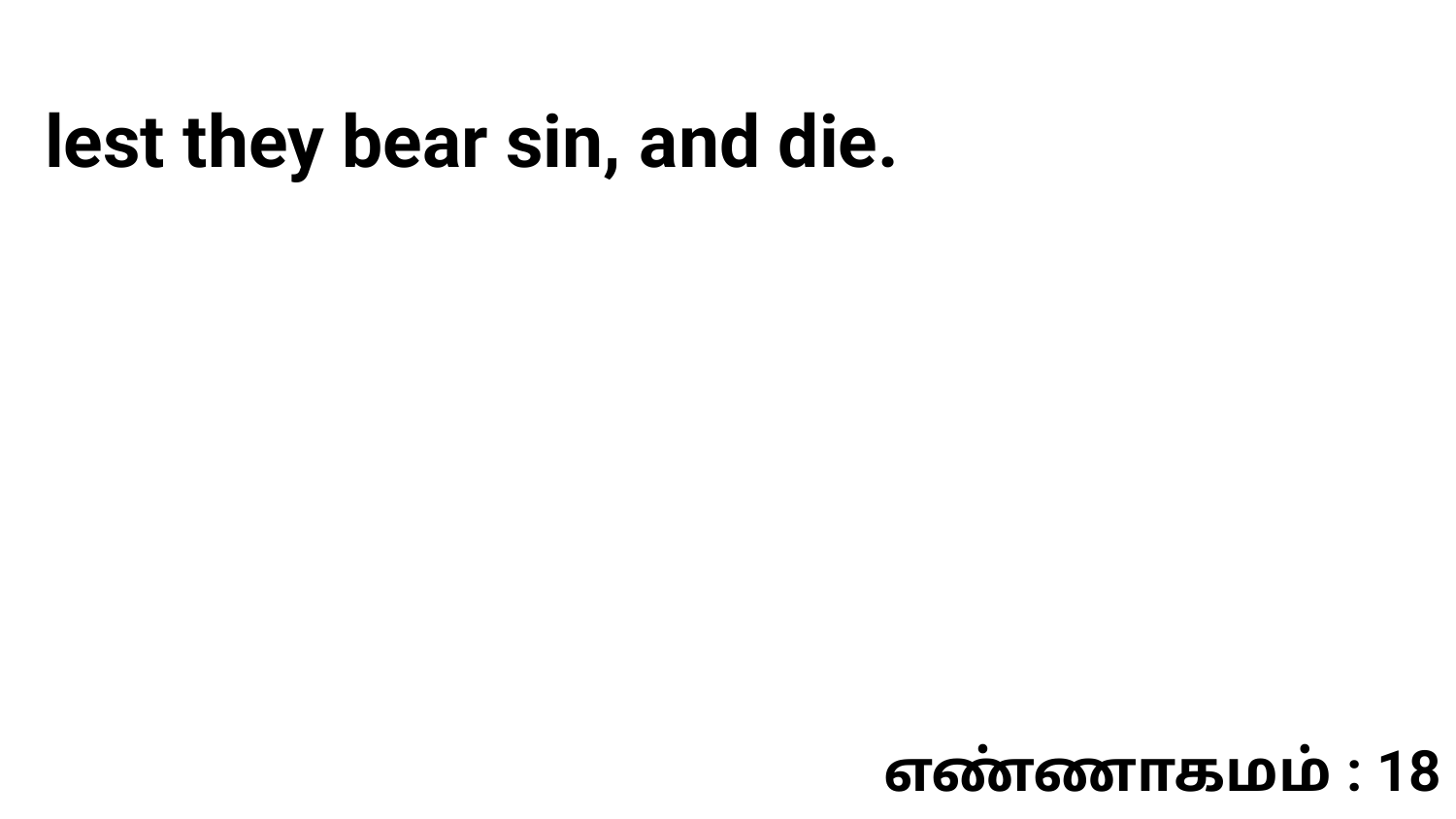

lest they bear sin, and die.
எண்ணாகமம் : 18